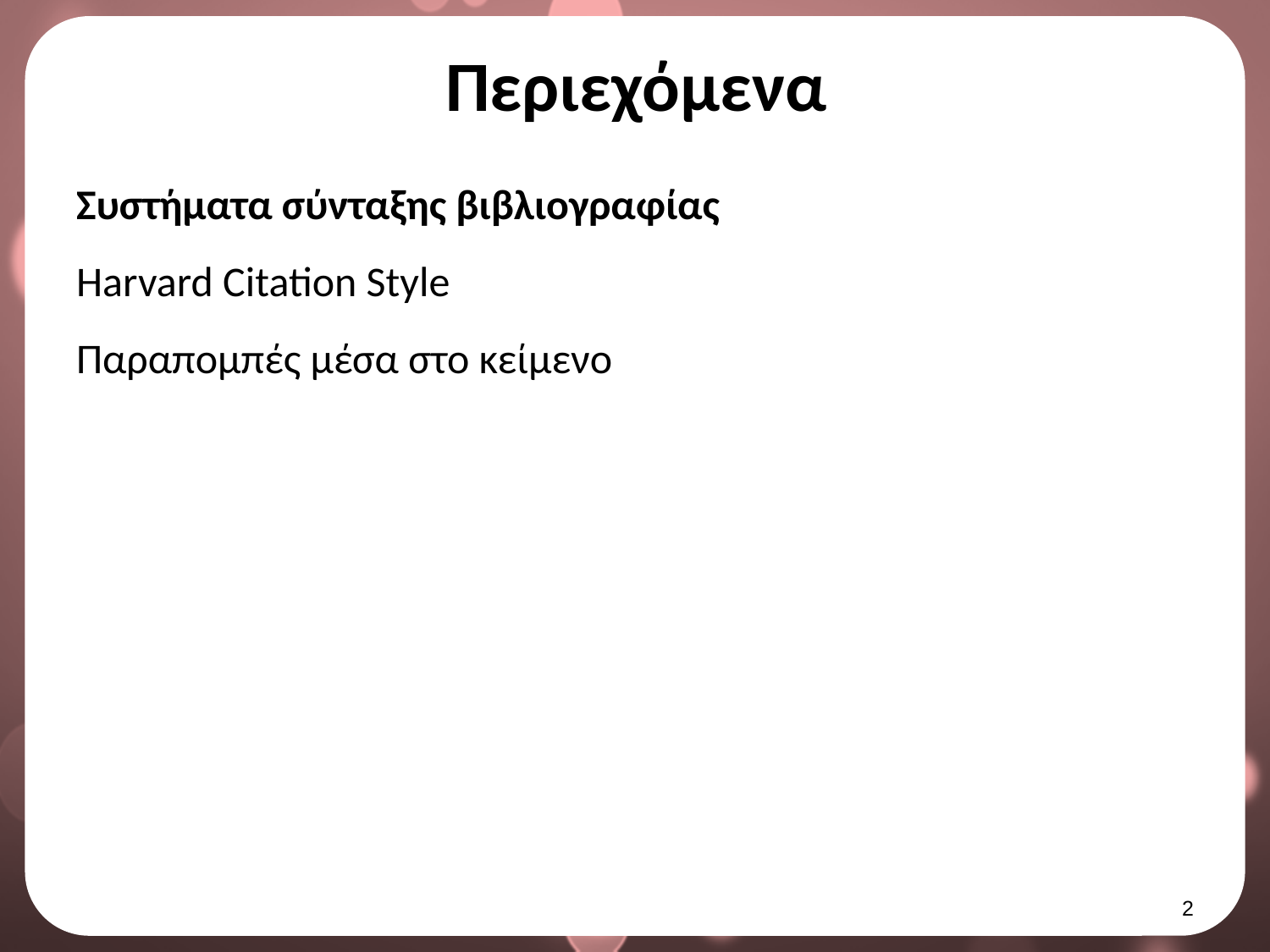

# Περιεχόμενα
Συστήματα σύνταξης βιβλιογραφίας
Harvard Citation Style
Παραπομπές μέσα στο κείμενο

2